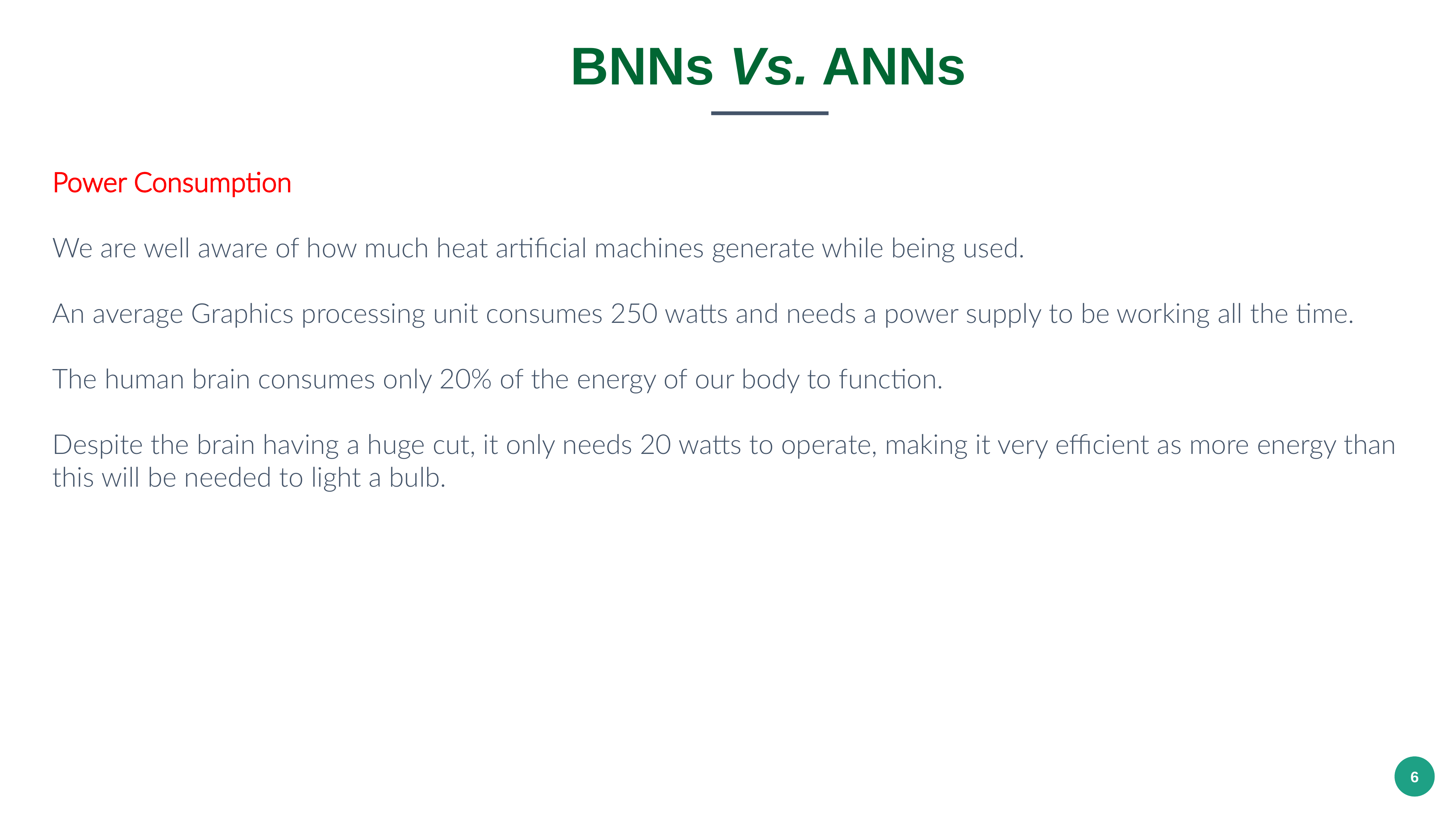

BNNs Vs. ANNs

Power Consumption

We are well aware of how much heat artificial machines generate while being used.

An average Graphics processing unit consumes 250 watts and needs a power supply to be working all the time.

The human brain consumes only 20% of the energy of our body to function.

Despite the brain having a huge cut, it only needs 20 watts to operate, making it very efficient as more energy than this will be needed to light a bulb.